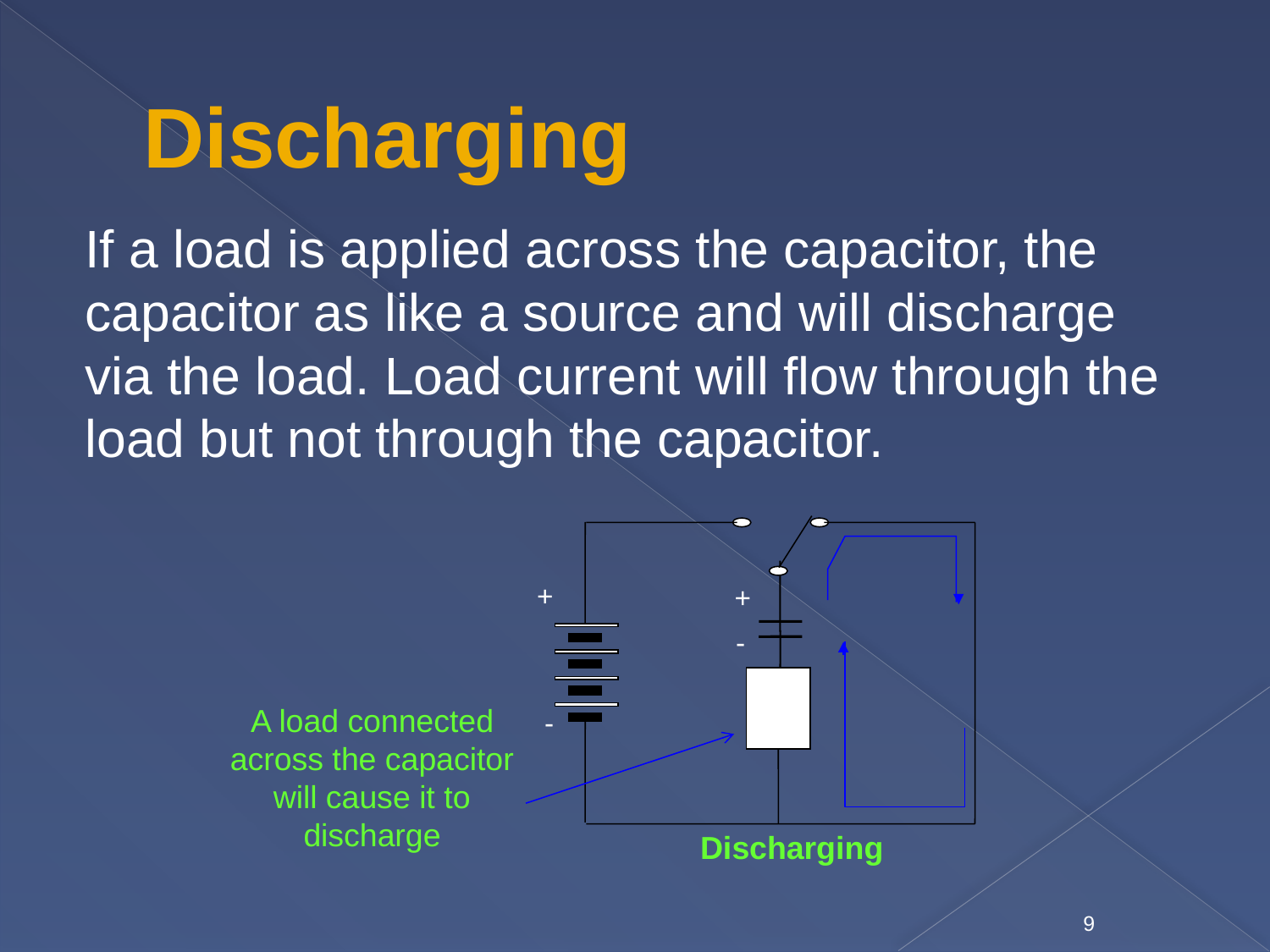

# Discharging
If a load is applied across the capacitor, the capacitor as like a source and will discharge via the load. Load current will flow through the load but not through the capacitor.

+

+

-

-

Discharging

A load connected across the capacitor will cause it to discharge

9